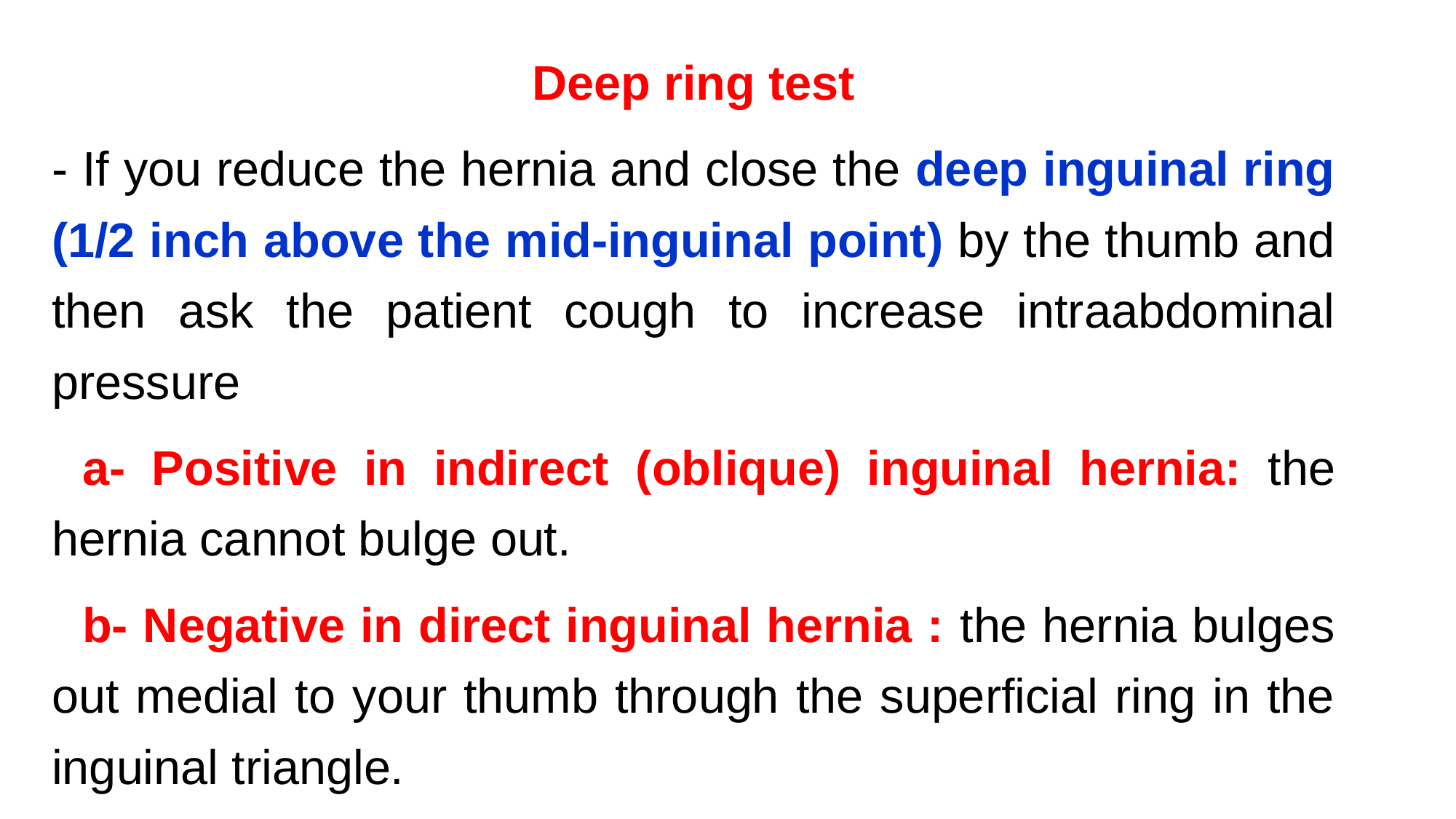

Deep ring test
- If you reduce the hernia and close the deep inguinal ring (1/2 inch above the mid-inguinal point) by the thumb and then ask the patient cough to increase intraabdominal pressure
	a- Positive in indirect (oblique) inguinal hernia: the hernia cannot bulge out.
	b- Negative in direct inguinal hernia : the hernia bulges out medial to your thumb through the superficial ring in the inguinal triangle.